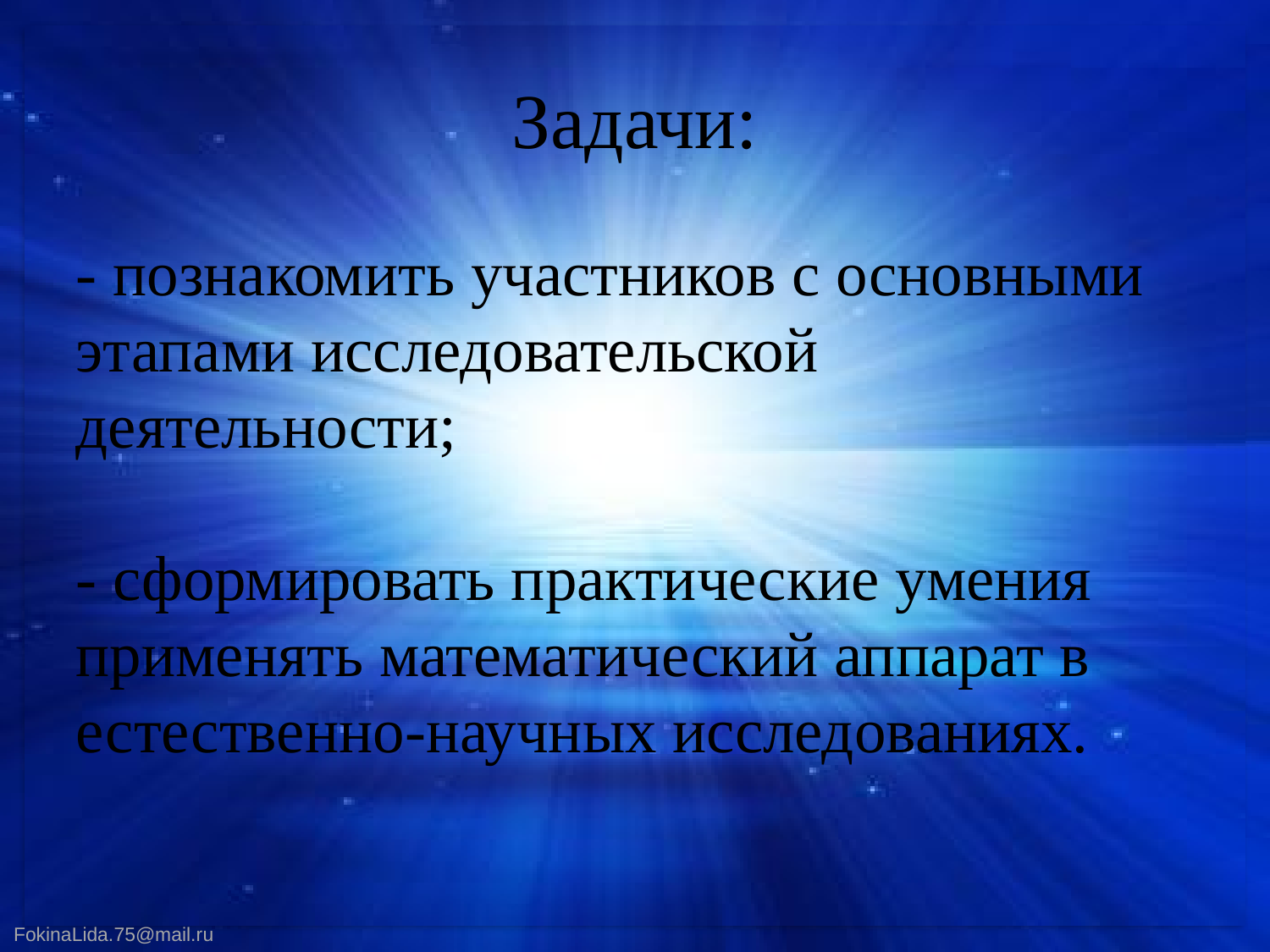

# Задачи:

- познакомить участников с основными этапами исследовательской деятельности;

- сформировать практические умения применять математический аппарат в естественно-научных исследованиях.